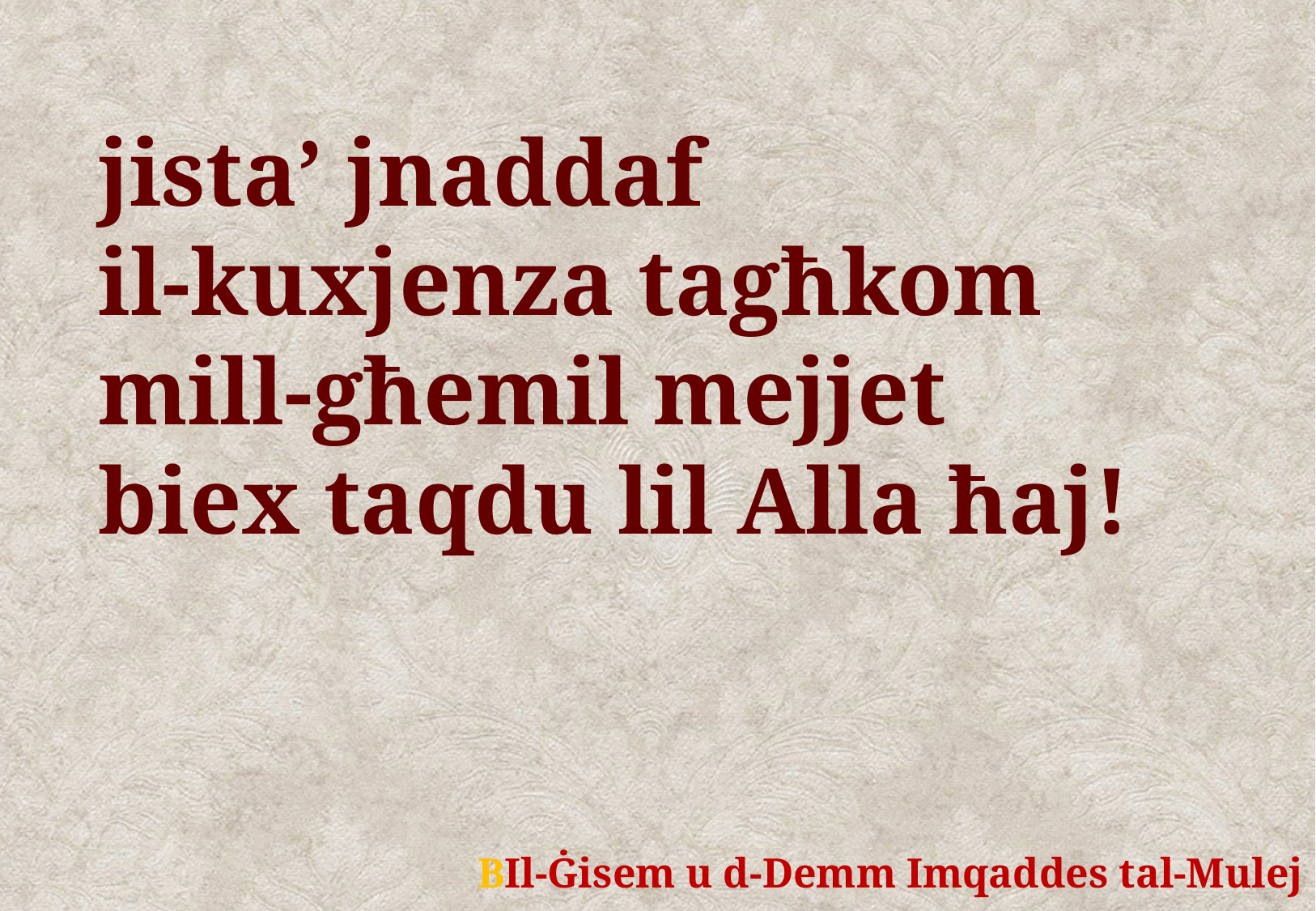

jista’ jnaddaf
il-kuxjenza tagħkom
mill-għemil mejjet
biex taqdu lil Alla ħaj!
	BIl-Ġisem u d-Demm Imqaddes tal-Mulej